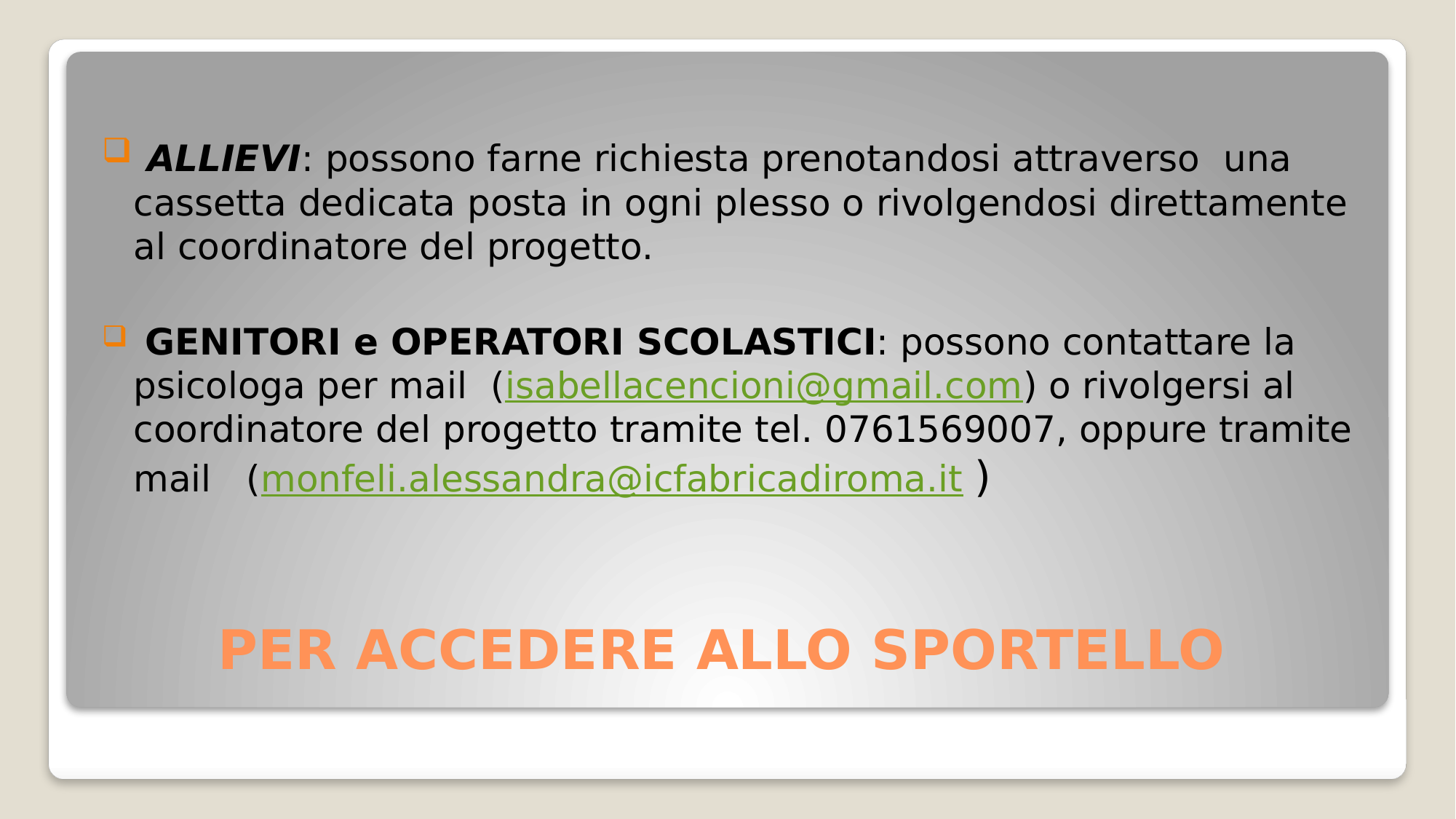

ALLIEVI: possono farne richiesta prenotandosi attraverso  una cassetta dedicata posta in ogni plesso o rivolgendosi direttamente al coordinatore del progetto.

 GENITORI e OPERATORI SCOLASTICI: possono contattare la psicologa per mail  (isabellacencioni@gmail.com) o rivolgersi al coordinatore del progetto tramite tel. 0761569007, oppure tramite mail   (monfeli.alessandra@icfabricadiroma.it )

# PER ACCEDERE ALLO SPORTELLO